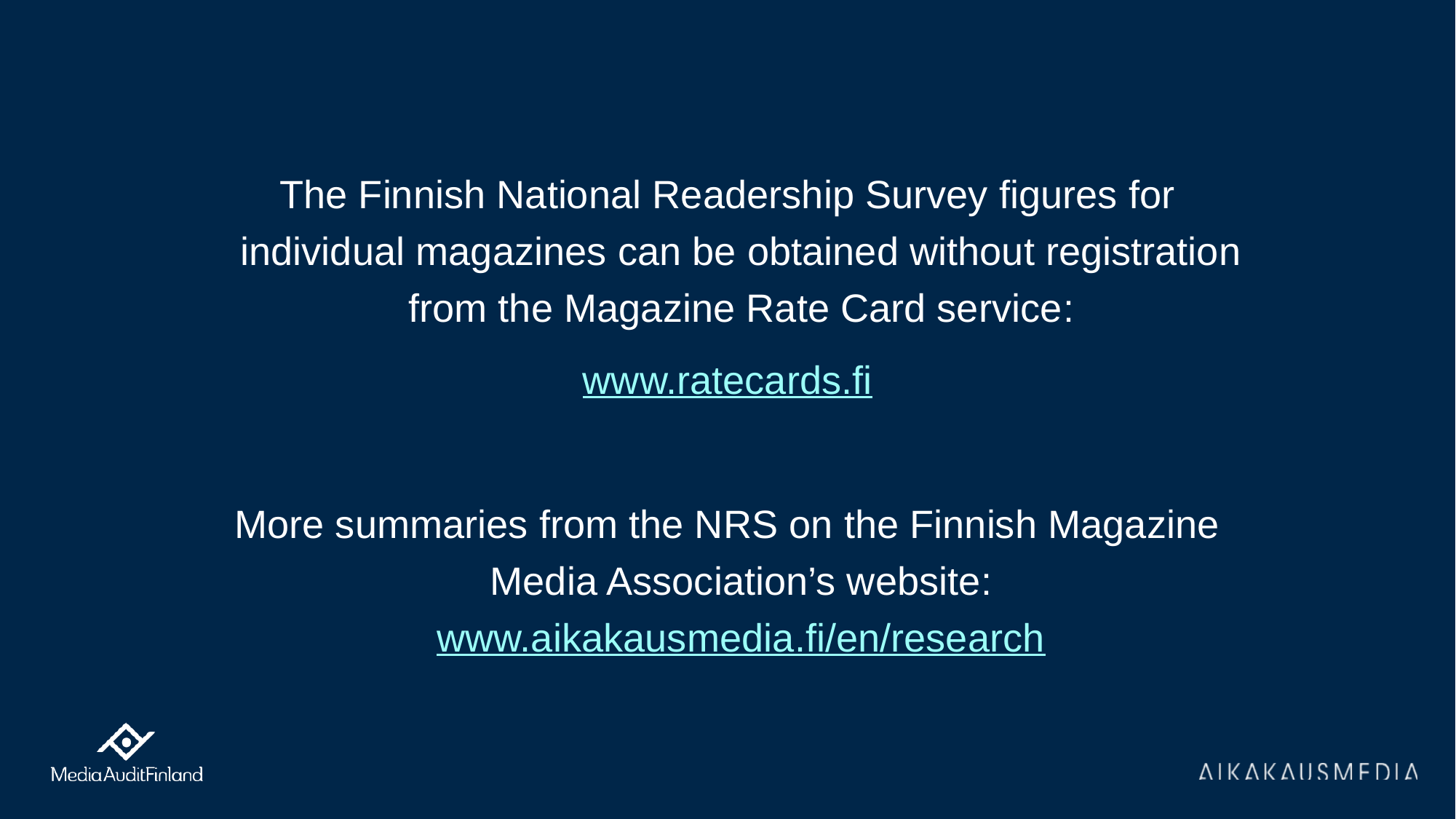

The Finnish National Readership Survey figures for individual magazines can be obtained without registration from the Magazine Rate Card service:
www.ratecards.fi

More summaries from the NRS on the Finnish Magazine Media Association’s website: www.aikakausmedia.fi/en/research